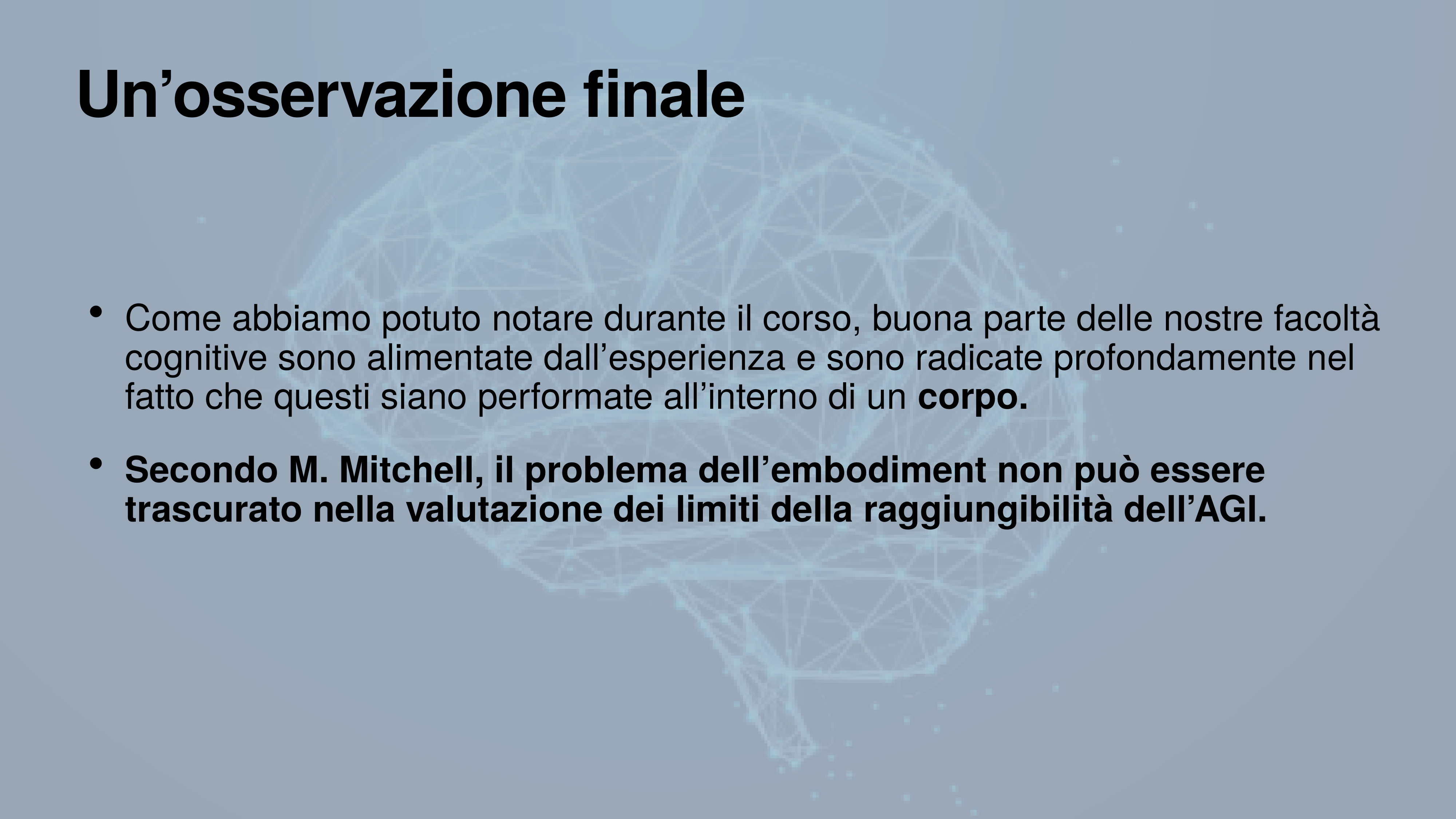

# Un’osservazione finale
Come abbiamo potuto notare durante il corso, buona parte delle nostre facoltà cognitive sono alimentate dall’esperienza e sono radicate profondamente nel fatto che questi siano performate all’interno di un corpo.
Secondo M. Mitchell, il problema dell’embodiment non può essere trascurato nella valutazione dei limiti della raggiungibilità dell’AGI.